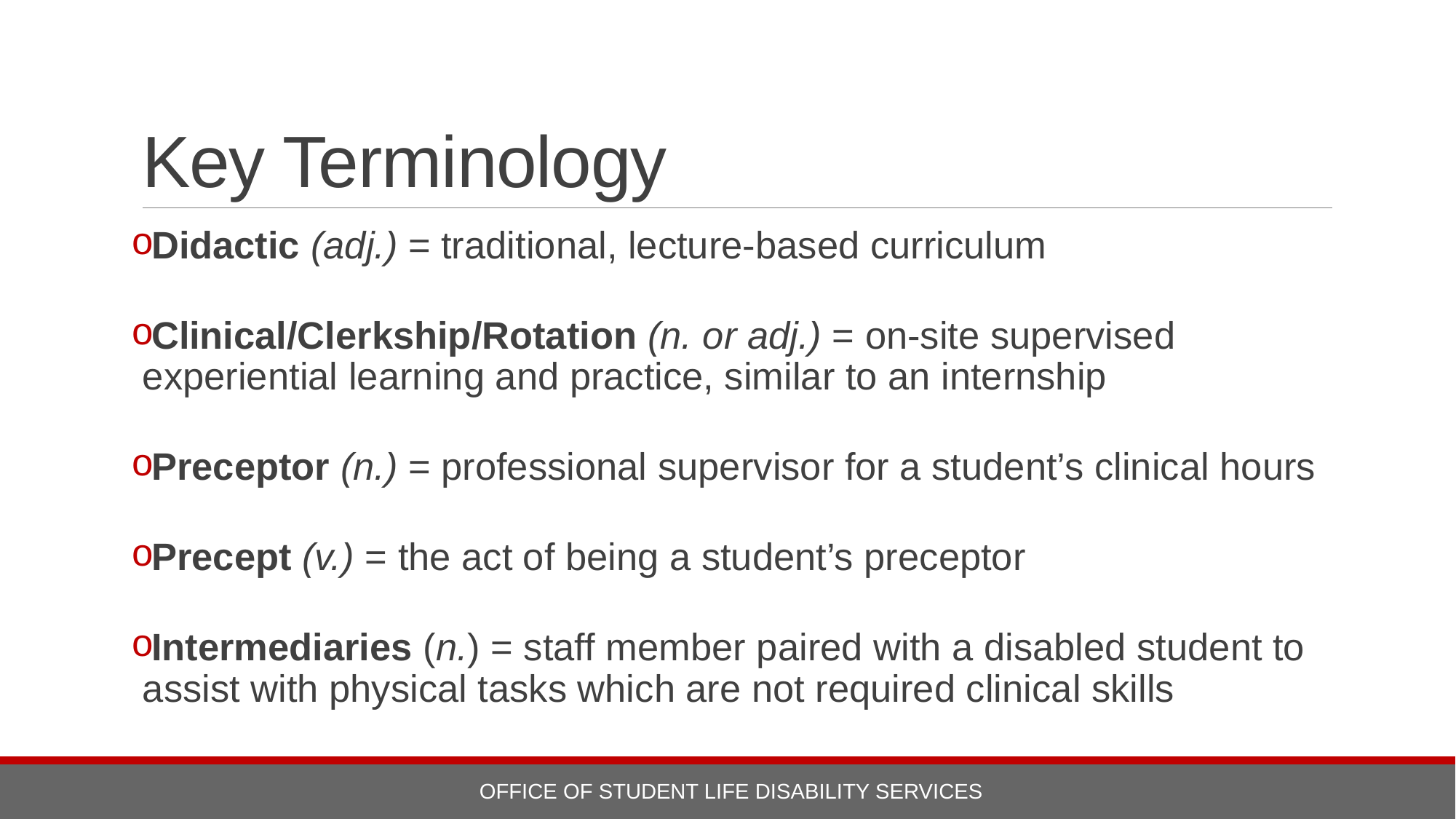

# Key Terminology
Didactic (adj.) = traditional, lecture-based curriculum
Clinical/Clerkship/Rotation (n. or adj.) = on-site supervised experiential learning and practice, similar to an internship
Preceptor (n.) = professional supervisor for a student’s clinical hours
Precept (v.) = the act of being a student’s preceptor
Intermediaries (n.) = staff member paired with a disabled student to assist with physical tasks which are not required clinical skills

OFFICE OF STUDENT LIFE DISABILITY SERVICES